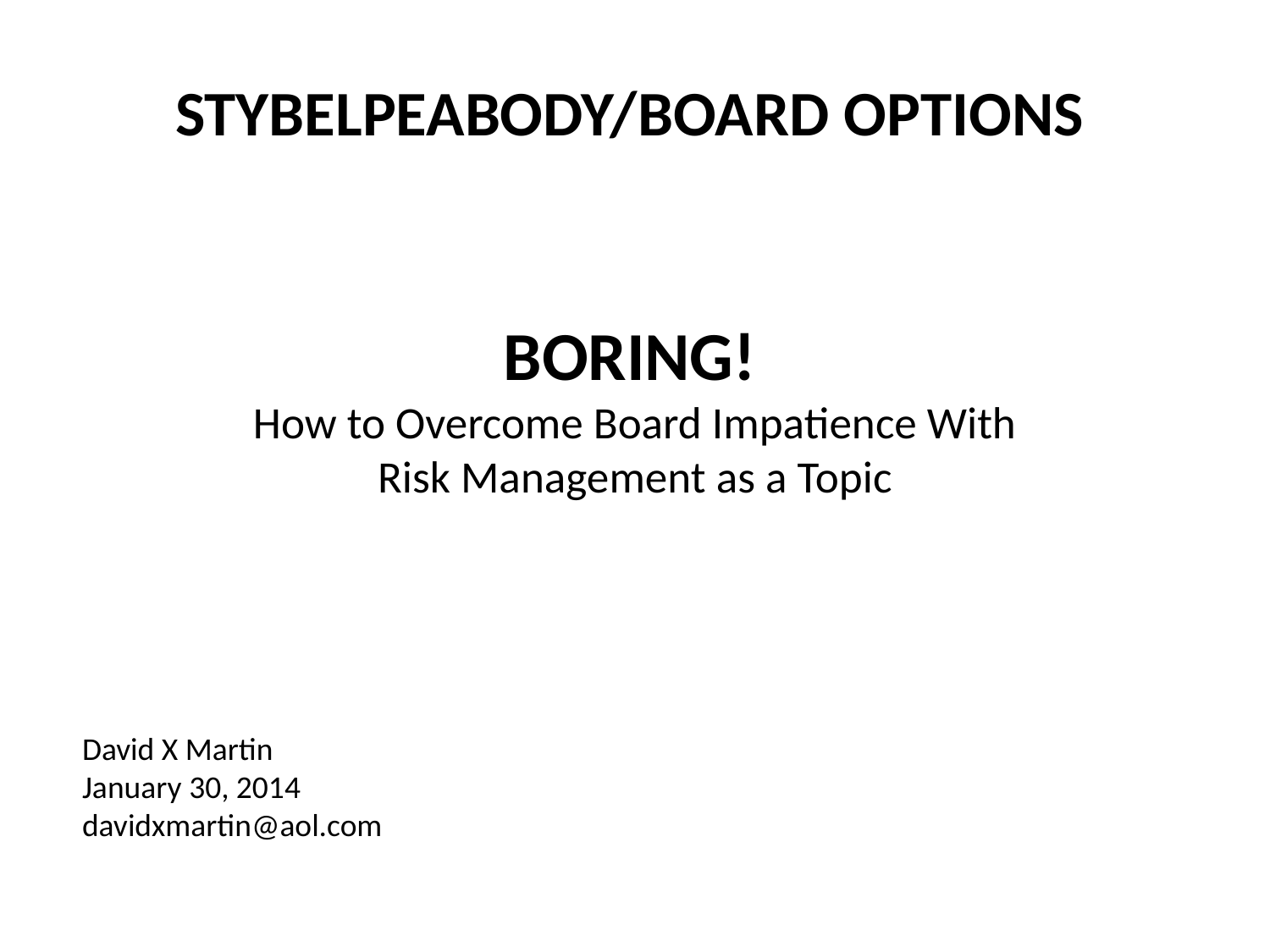

STYBELPEABODY/BOARD OPTIONS
# BORING! How to Overcome Board Impatience With Risk Management as a Topic
David X Martin
January 30, 2014
davidxmartin@aol.com